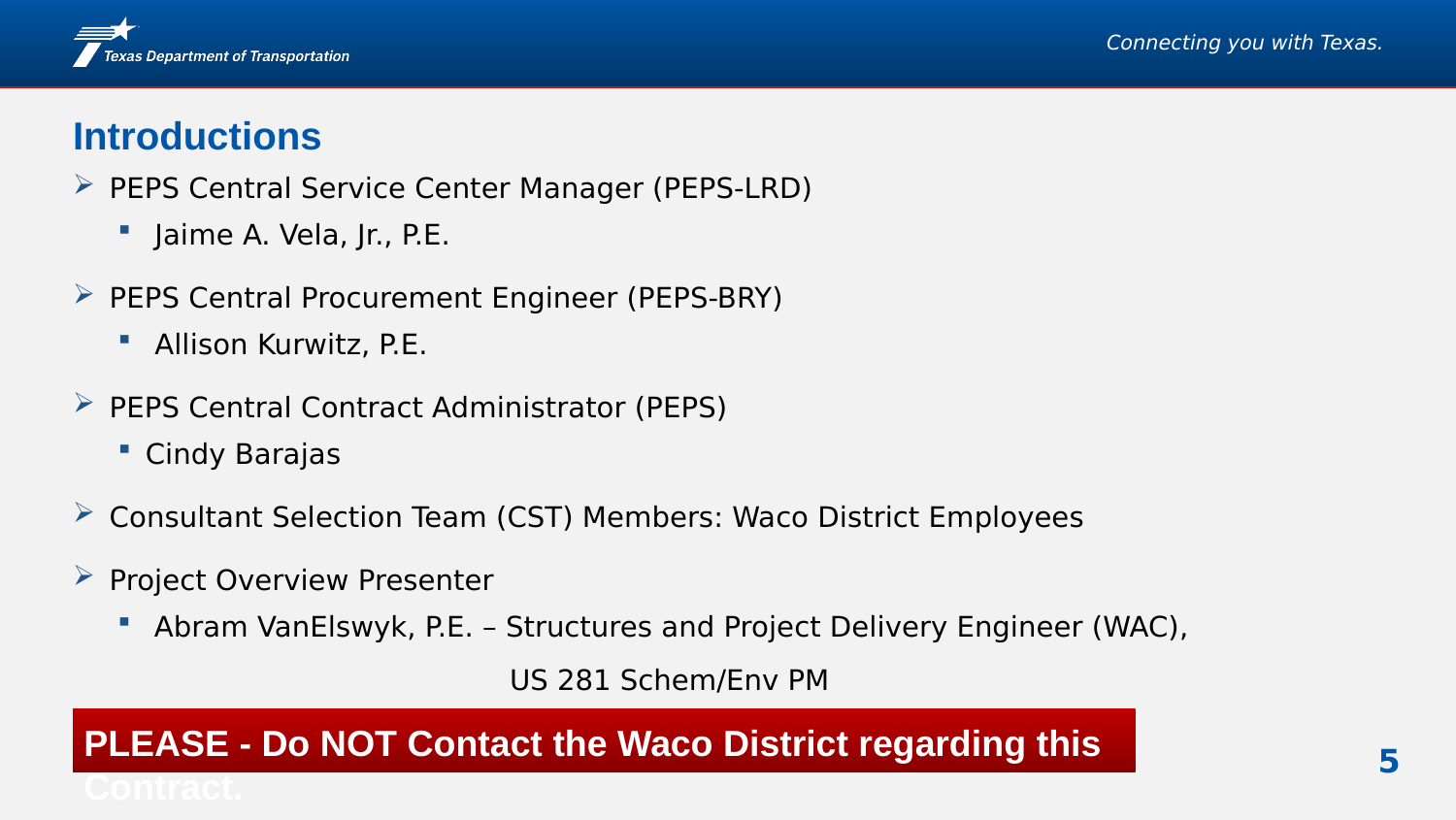

# Introductions
PEPS Central Service Center Manager (PEPS-LRD)
Jaime A. Vela, Jr., P.E.
PEPS Central Procurement Engineer (PEPS-BRY)
Allison Kurwitz, P.E.
PEPS Central Contract Administrator (PEPS)
Cindy Barajas
Consultant Selection Team (CST) Members: Waco District Employees
Project Overview Presenter
Abram VanElswyk, P.E. – Structures and Project Delivery Engineer (WAC),
US 281 Schem/Env PM

PLEASE - Do NOT Contact the Waco District regarding this Contract.